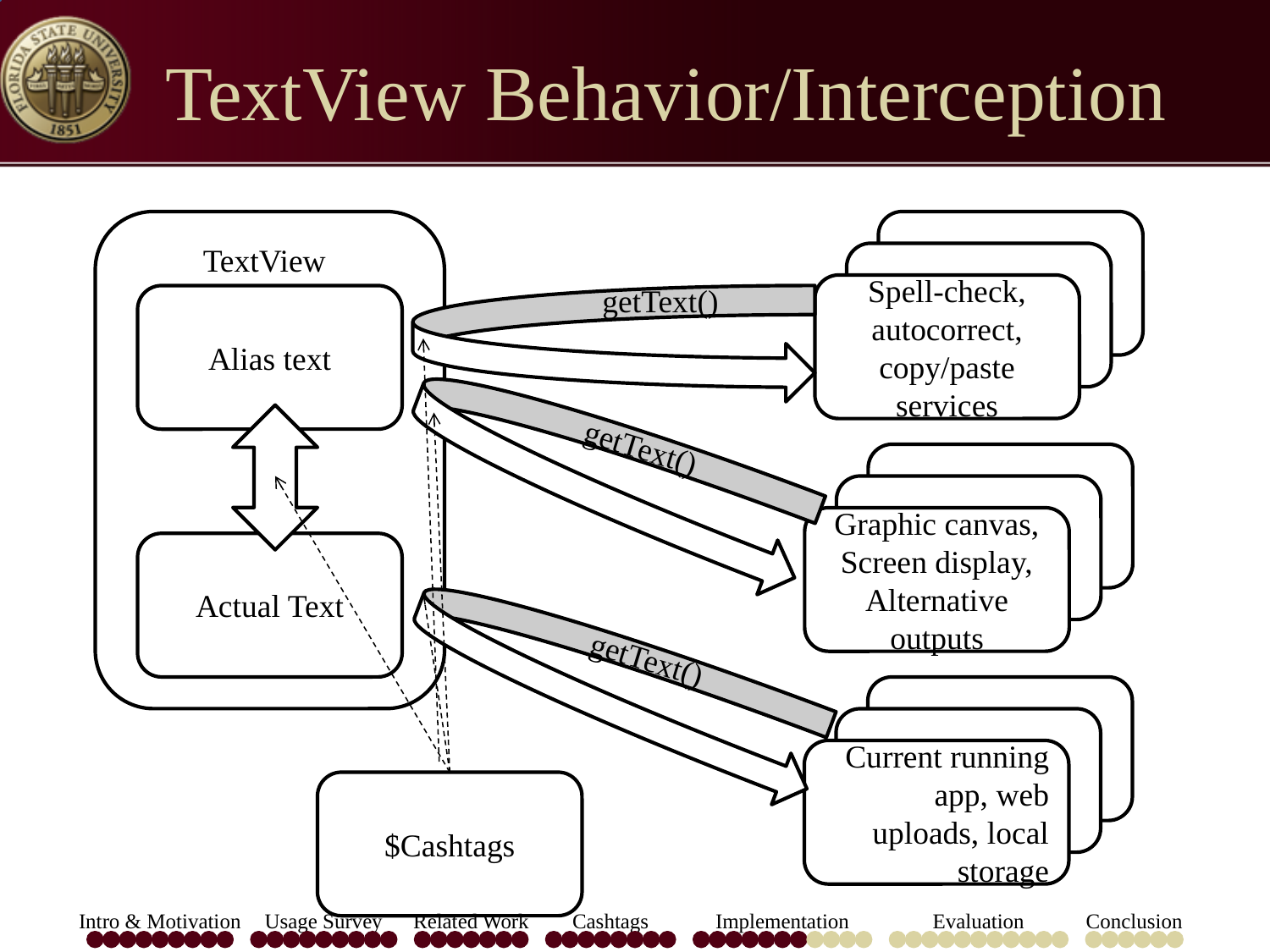

# TextView Behavior/Interception

TextView

getText()
Spell-check, autocorrect, copy/paste services
Alias text

getText()

Graphic canvas, Screen display, Alternative outputs
Actual Text

getText()

Current running app, web uploads, local storage
$Cashtags
Intro & Motivation
Usage Survey
Related Work
Cashtags
Implementation
Evaluation
Conclusion